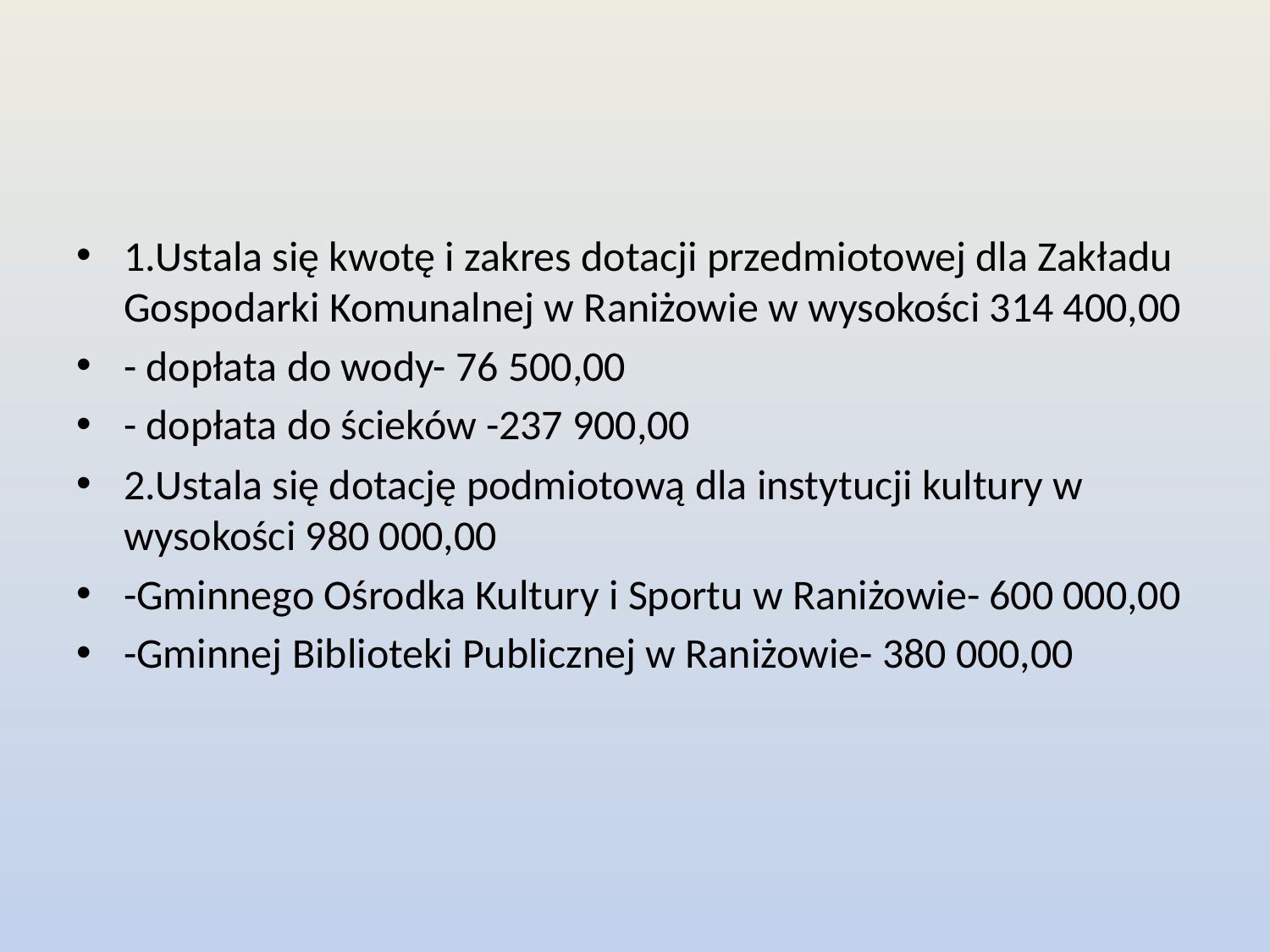

#
1.Ustala się kwotę i zakres dotacji przedmiotowej dla Zakładu Gospodarki Komunalnej w Raniżowie w wysokości 314 400,00
- dopłata do wody- 76 500,00
- dopłata do ścieków -237 900,00
2.Ustala się dotację podmiotową dla instytucji kultury w wysokości 980 000,00
-Gminnego Ośrodka Kultury i Sportu w Raniżowie- 600 000,00
-Gminnej Biblioteki Publicznej w Raniżowie- 380 000,00